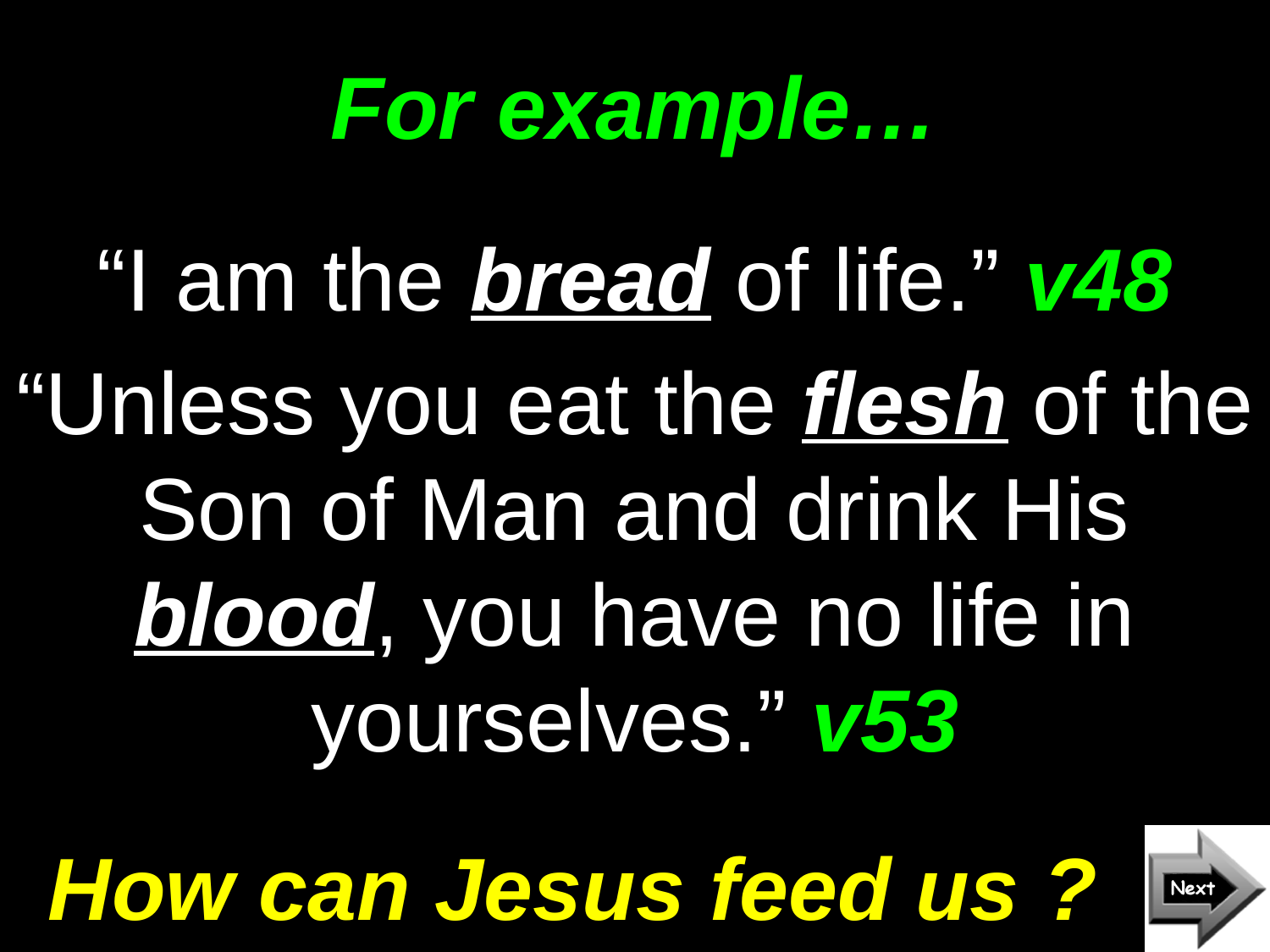

# For example…
“I am the bread of life.” v48
“Unless you eat the flesh of the Son of Man and drink His blood, you have no life in yourselves.” v53
How can Jesus feed us ?